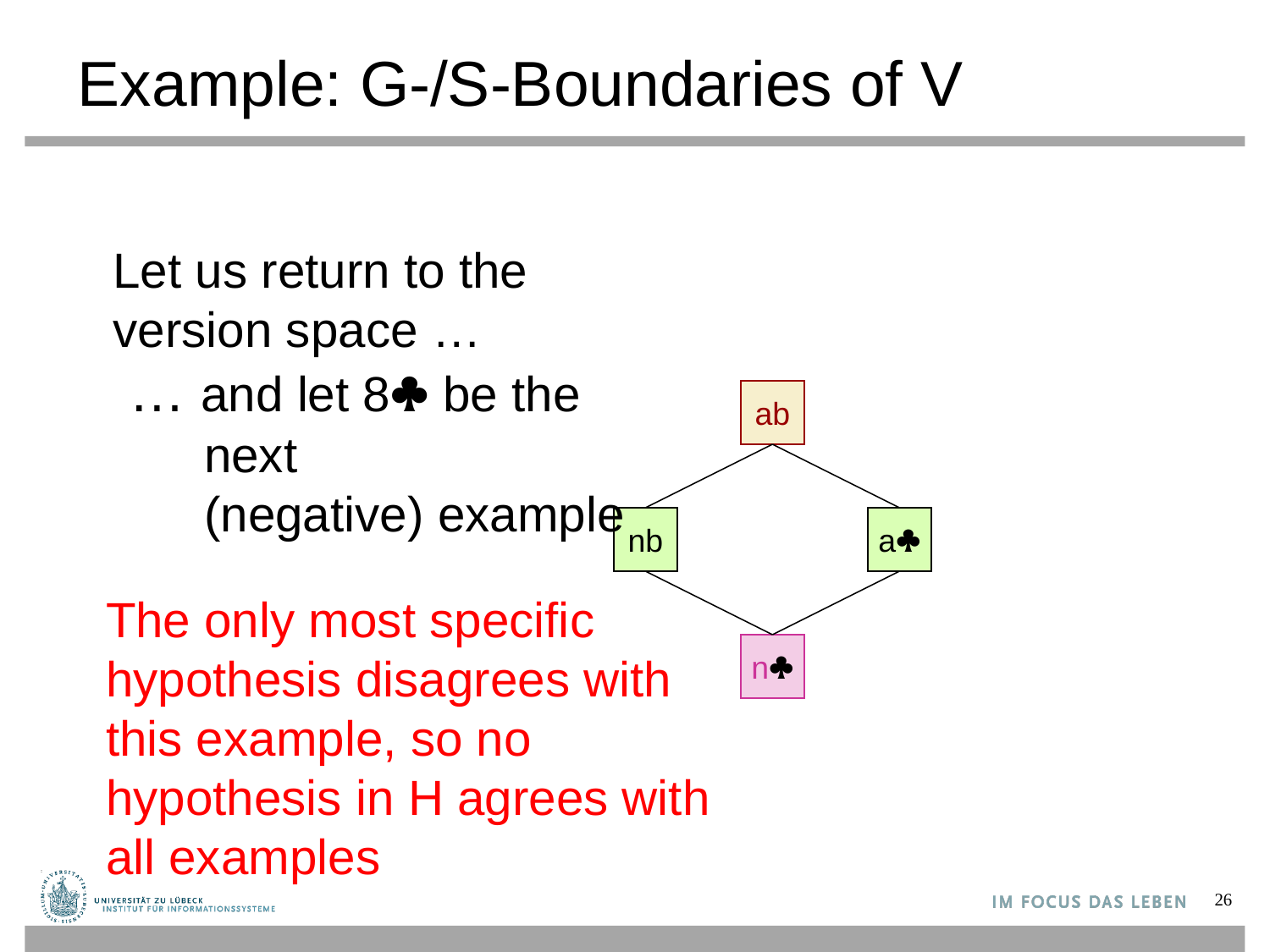

# Example: G-/S-Boundaries of V
Let us return to the
version space …
… and let 8♣ be the next
(negative) example
ab

nb
a♣

The only most specific
hypothesis disagrees with
this example, so no
hypothesis in H agrees with
all examples
n♣
26